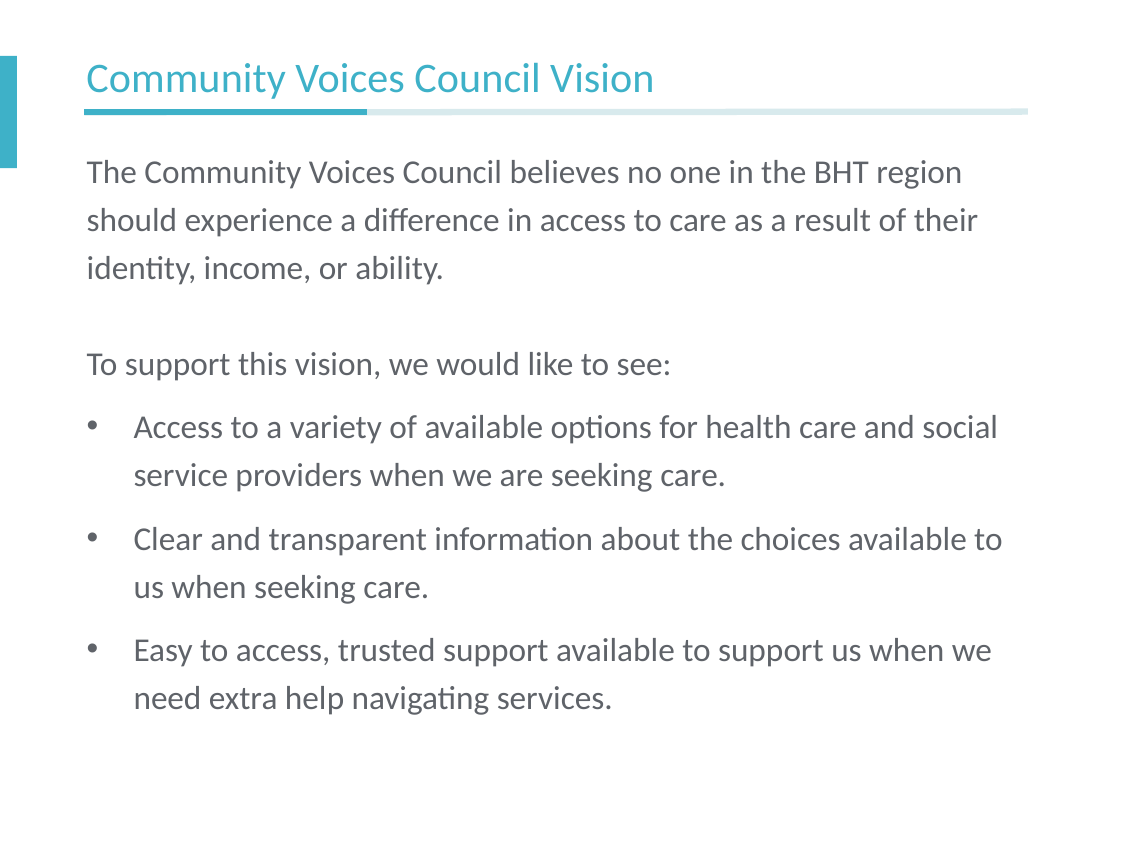

# Community Voices Council Vision
The Community Voices Council believes no one in the BHT region should experience a difference in access to care as a result of their identity, income, or ability.
To support this vision, we would like to see:
Access to a variety of available options for health care and social service providers when we are seeking care.
Clear and transparent information about the choices available to us when seeking care.
Easy to access, trusted support available to support us when we need extra help navigating services.